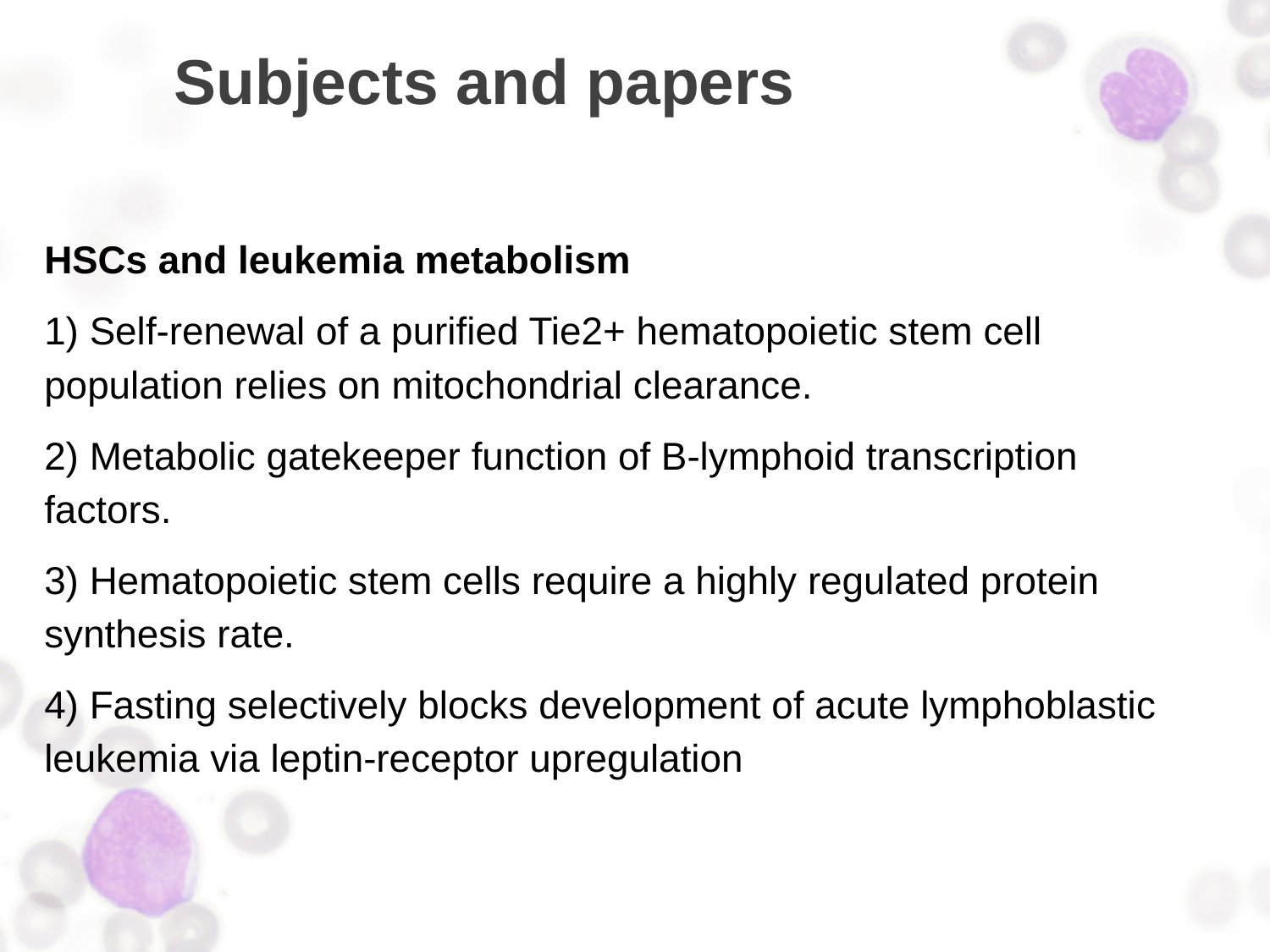

# Subjects and papers
HSCs and leukemia metabolism
1) Self-renewal of a purified Tie2+ hematopoietic stem cell population relies on mitochondrial clearance.
2) Metabolic gatekeeper function of B-lymphoid transcription factors.
3) Hematopoietic stem cells require a highly regulated protein synthesis rate.
4) Fasting selectively blocks development of acute lymphoblastic leukemia via leptin-receptor upregulation